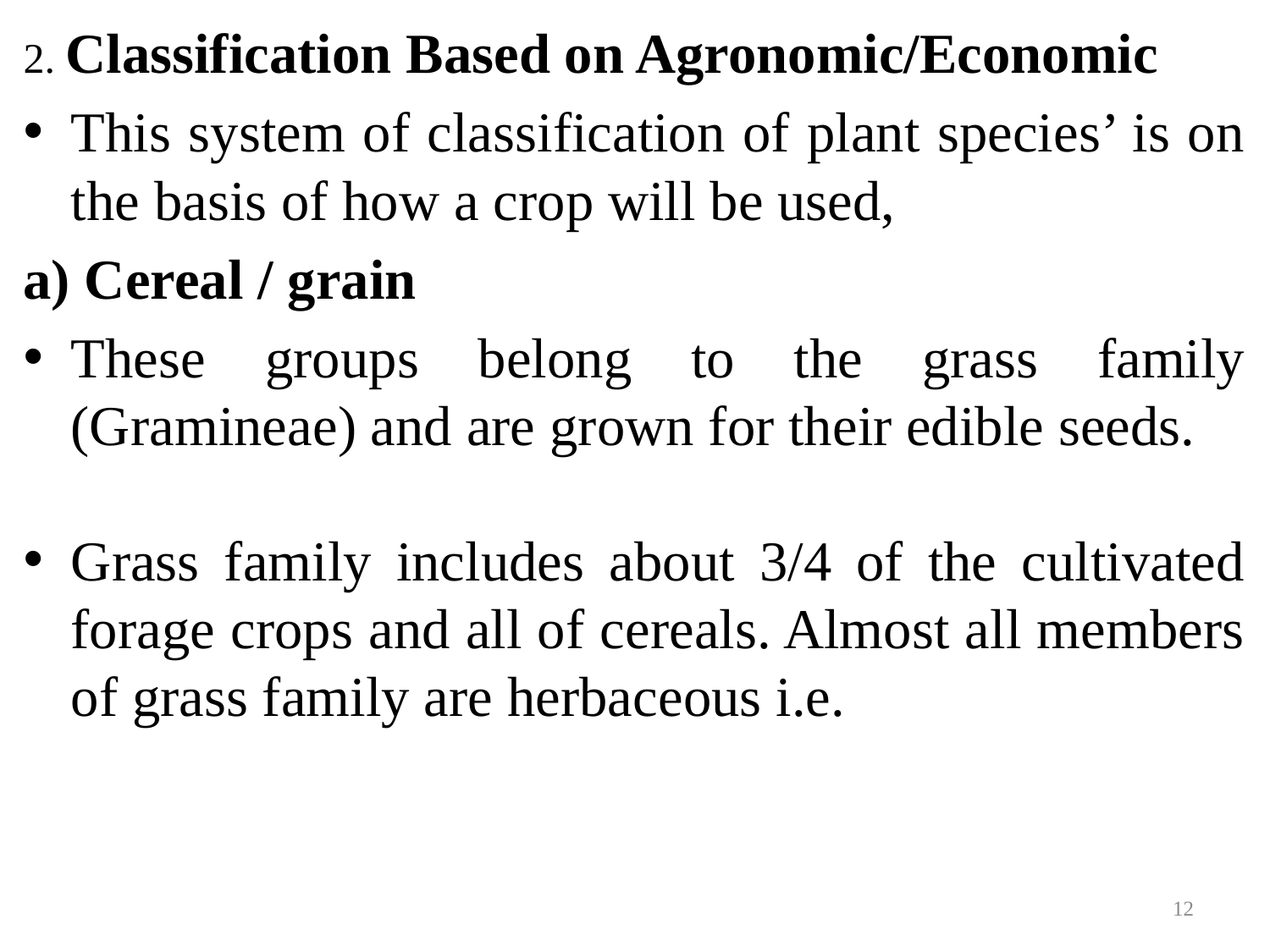

2. Classification Based on Agronomic/Economic
This system of classification of plant species’ is on the basis of how a crop will be used,
a) Cereal / grain
These groups belong to the grass family (Gramineae) and are grown for their edible seeds.

Grass family includes about 3/4 of the cultivated forage crops and all of cereals. Almost all members of grass family are herbaceous i.e.

12